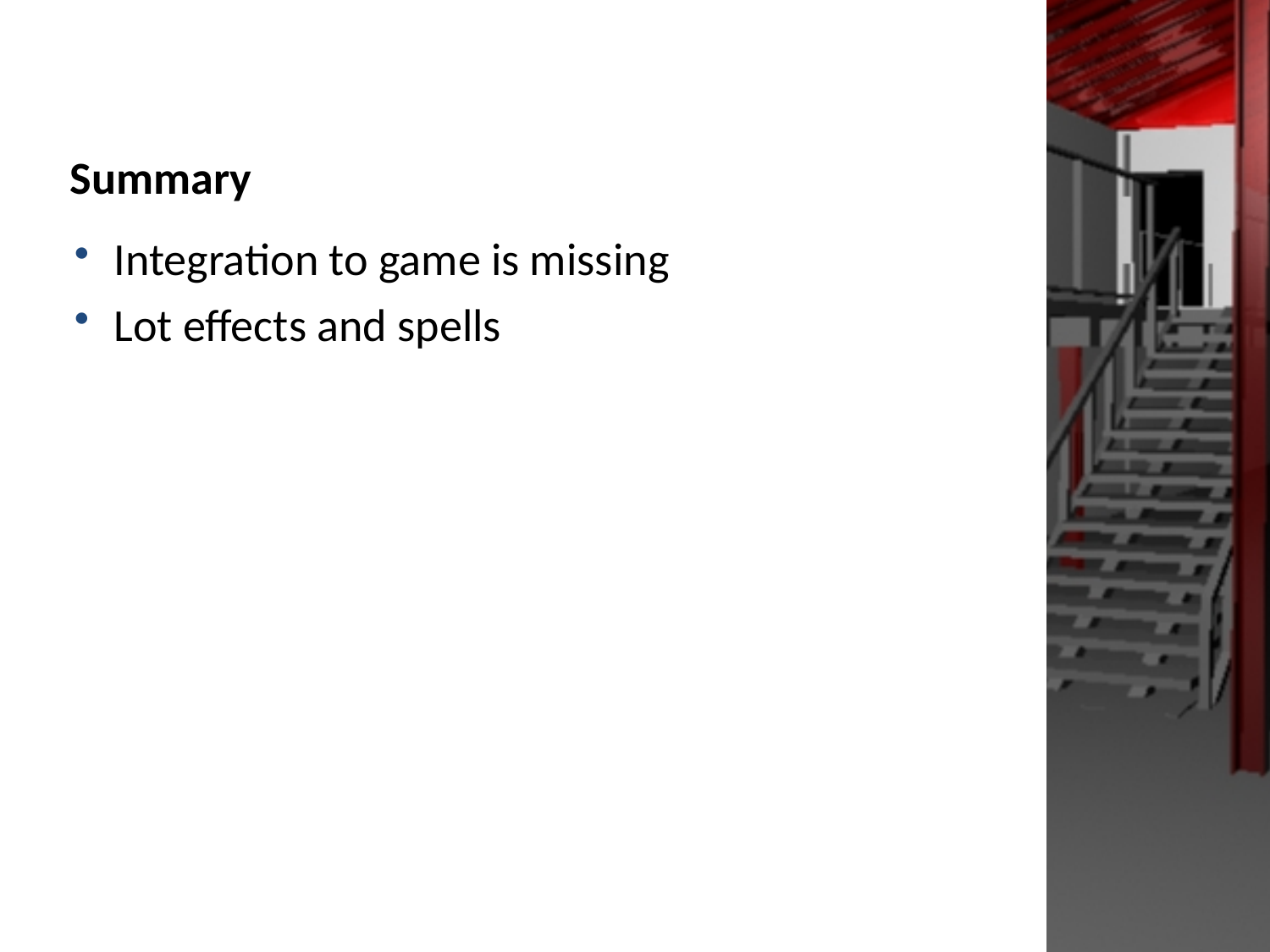

# Summary
Integration to game is missing
Lot effects and spells